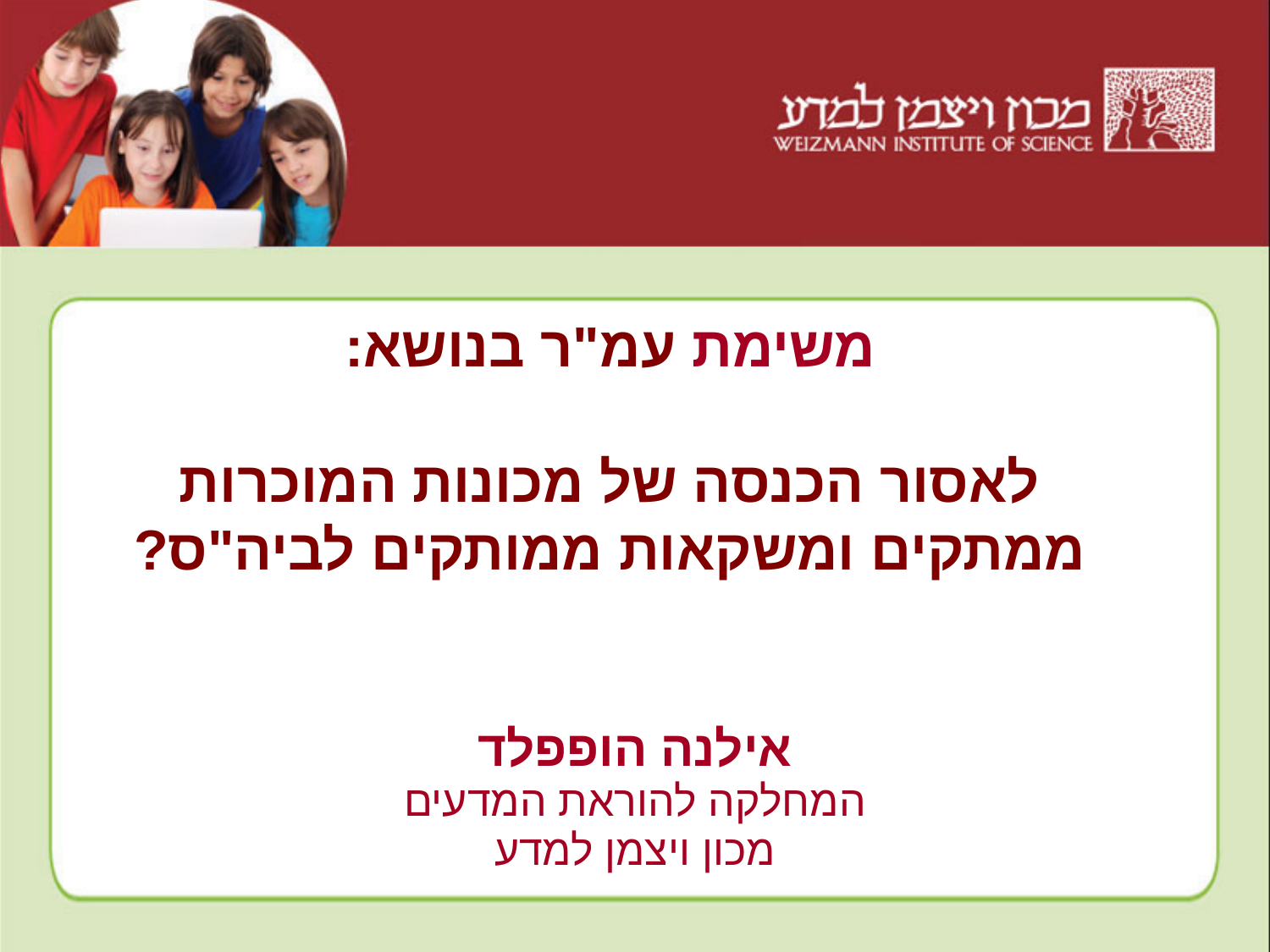

# משימת עמ"ר בנושא: לאסור הכנסה של מכונות המוכרות ממתקים ומשקאות ממותקים לביה"ס?

אילנה הופפלד
המחלקה להוראת המדעים
מכון ויצמן למדע